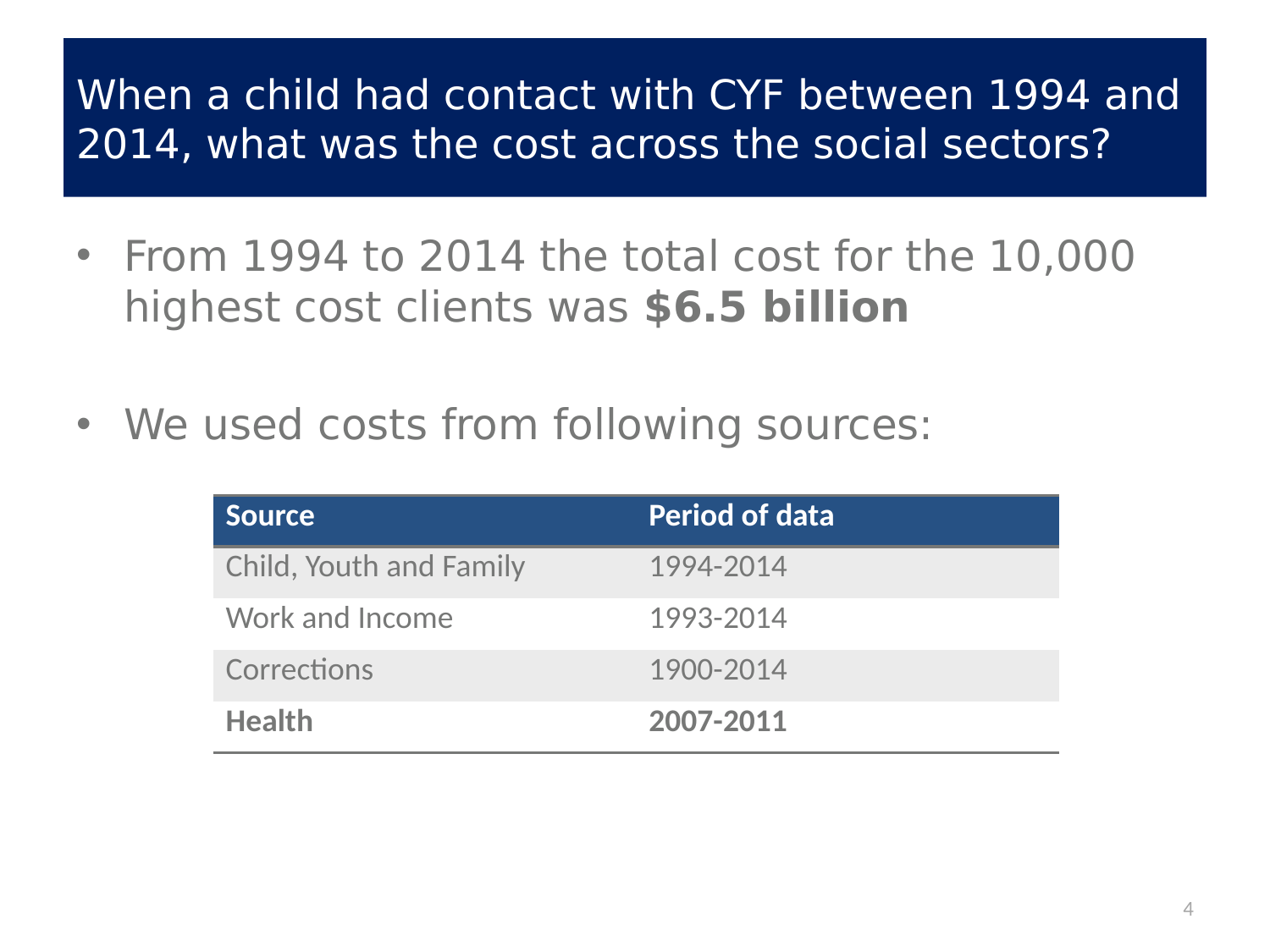

# When a child had contact with CYF between 1994 and 2014, what was the cost across the social sectors?
From 1994 to 2014 the total cost for the 10,000 highest cost clients was $6.5 billion

We used costs from following sources:

| Source | Period of data |
| --- | --- |
| Child, Youth and Family | 1994-2014 |
| Work and Income | 1993-2014 |
| Corrections | 1900-2014 |
| Health | 2007-2011 |
4